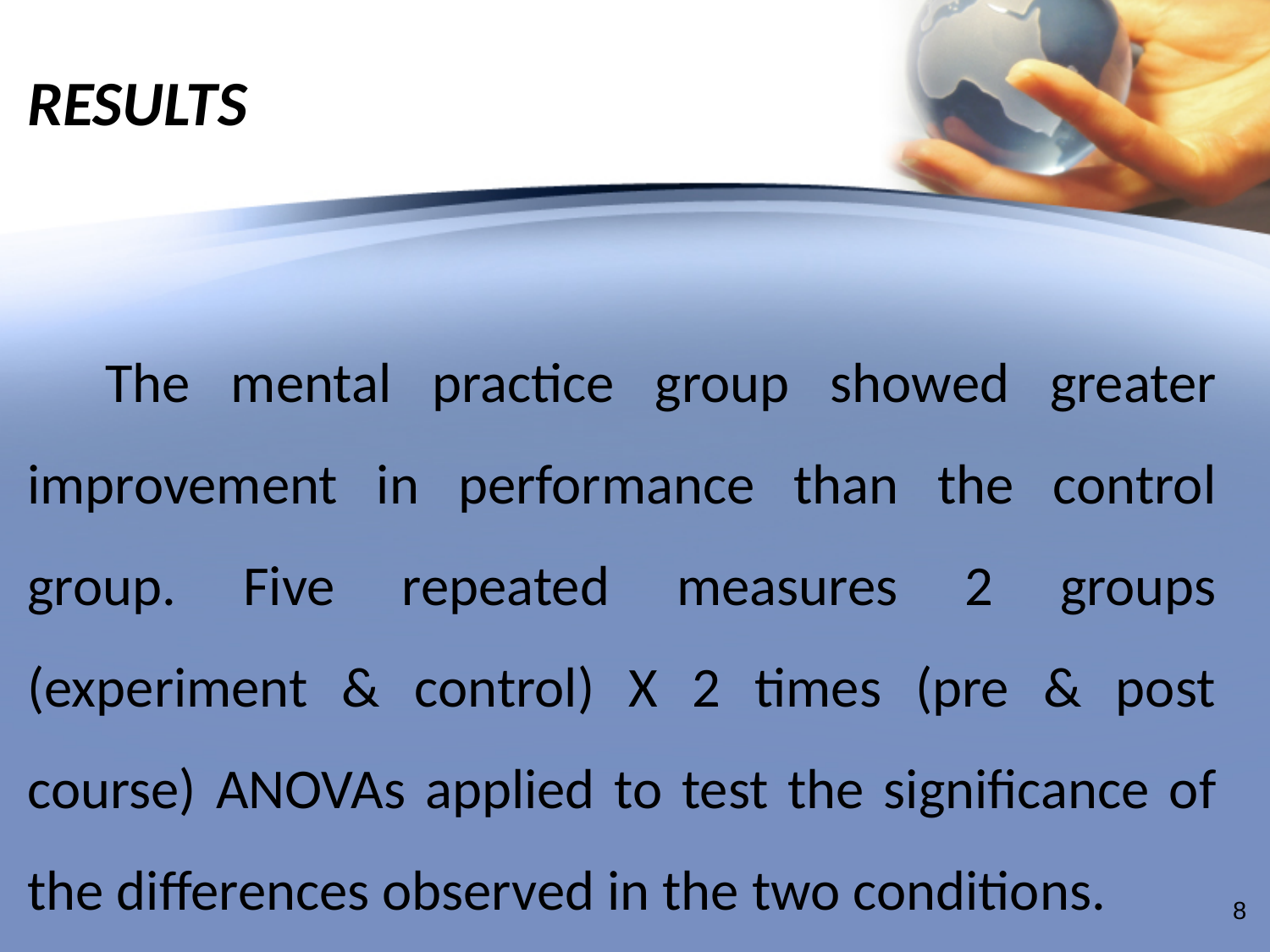

# RESULTS
The mental practice group showed greater improvement in performance than the control group. Five repeated measures 2 groups (experiment & control) X 2 times (pre & post course) ANOVAs applied to test the significance of the differences observed in the two conditions.
8